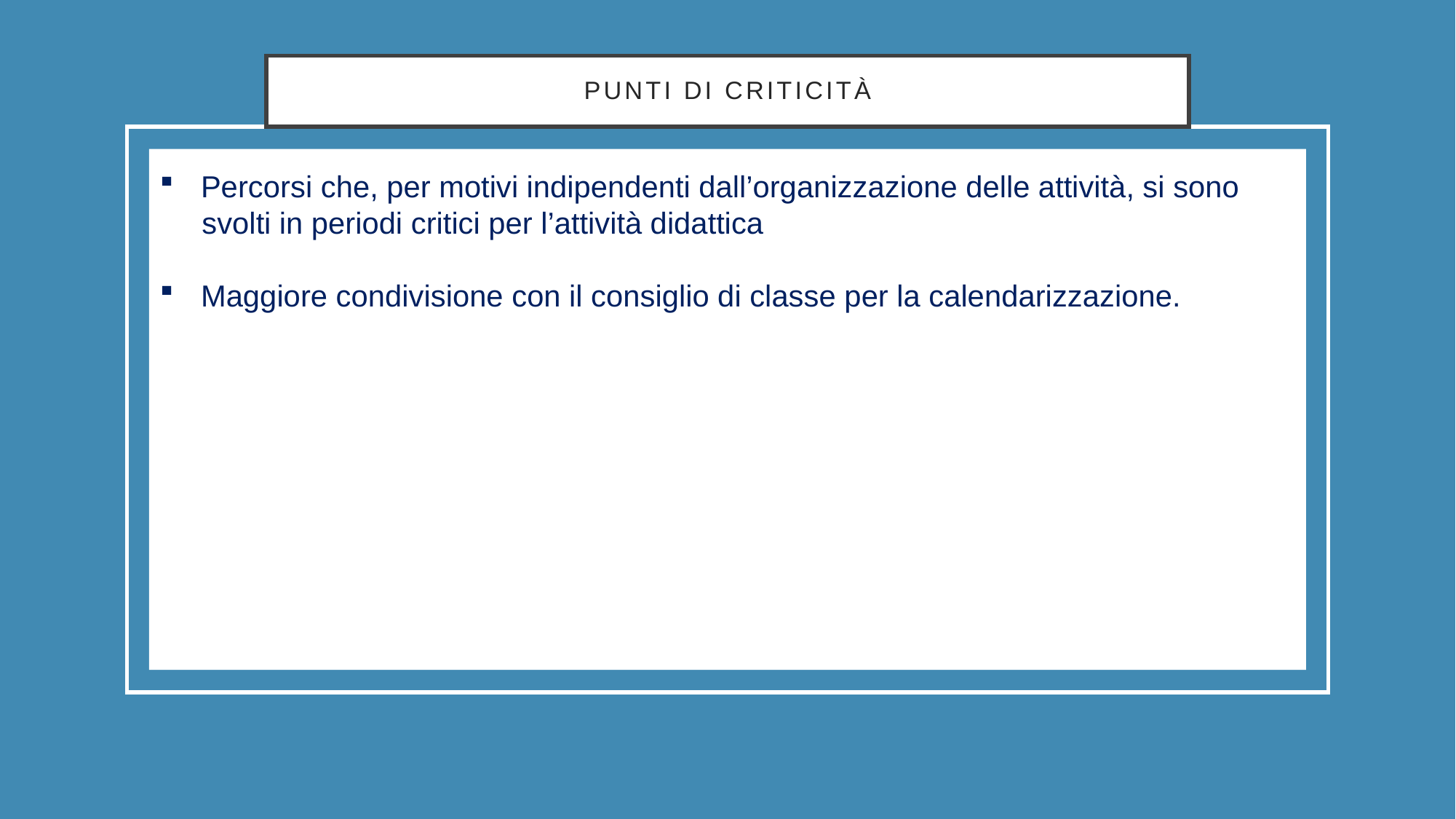

# PUnTI DI CRITICITà

Percorsi che, per motivi indipendenti dall’organizzazione delle attività, si sono
     svolti in periodi critici per l’attività didattica

Maggiore condivisione con il consiglio di classe per la calendarizzazione.